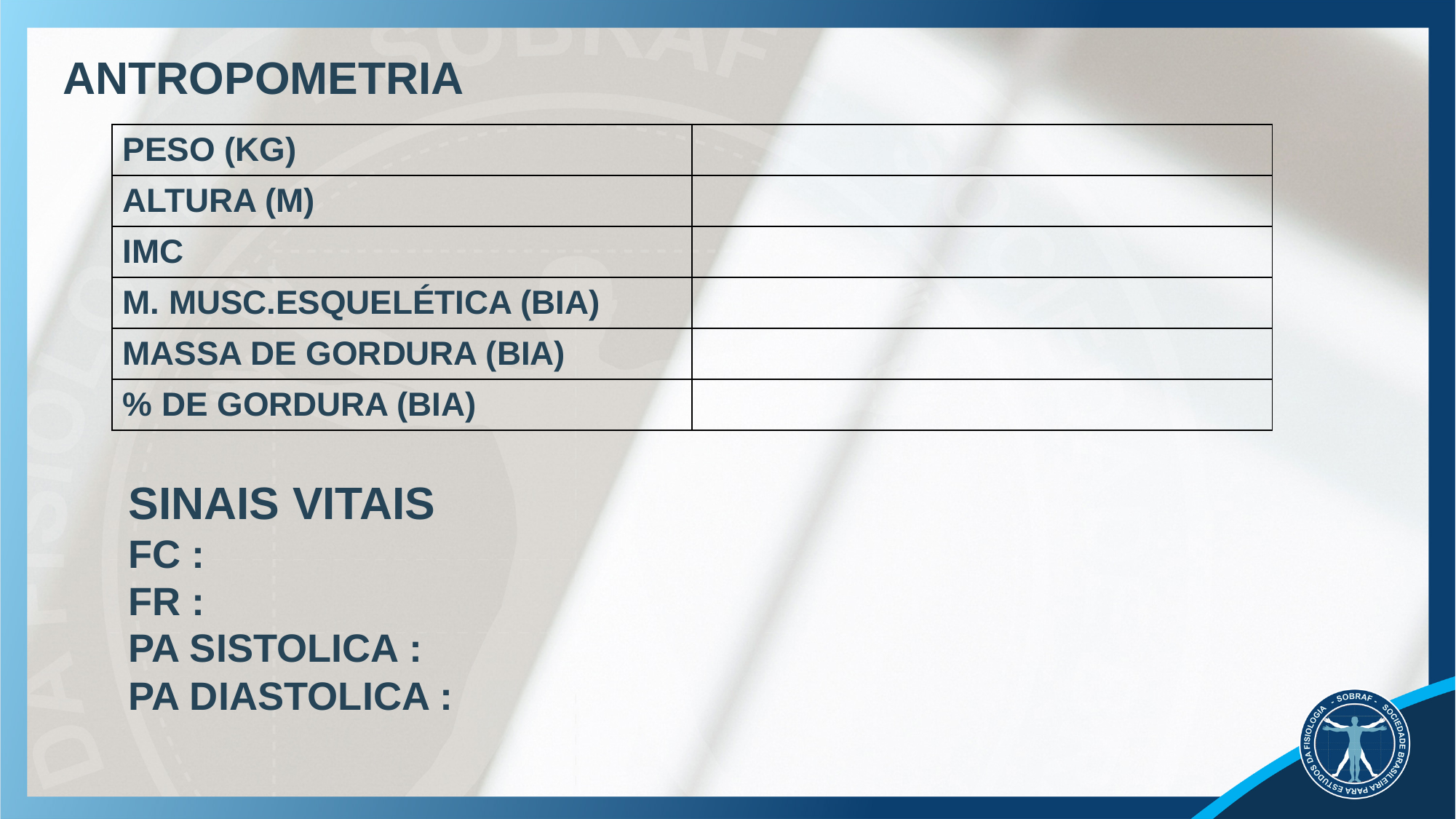

ANTROPOMETRIA
| PESO (KG) |  |
| --- | --- |
| ALTURA (M) |  |
| IMC |  |
| M. MUSC.ESQUELÉTICA (BIA) |  |
| MASSA DE GORDURA (BIA) |  |
| % DE GORDURA (BIA) |  |
SINAIS VITAIS
FC :
FR :
PA SISTOLICA :
PA DIASTOLICA :